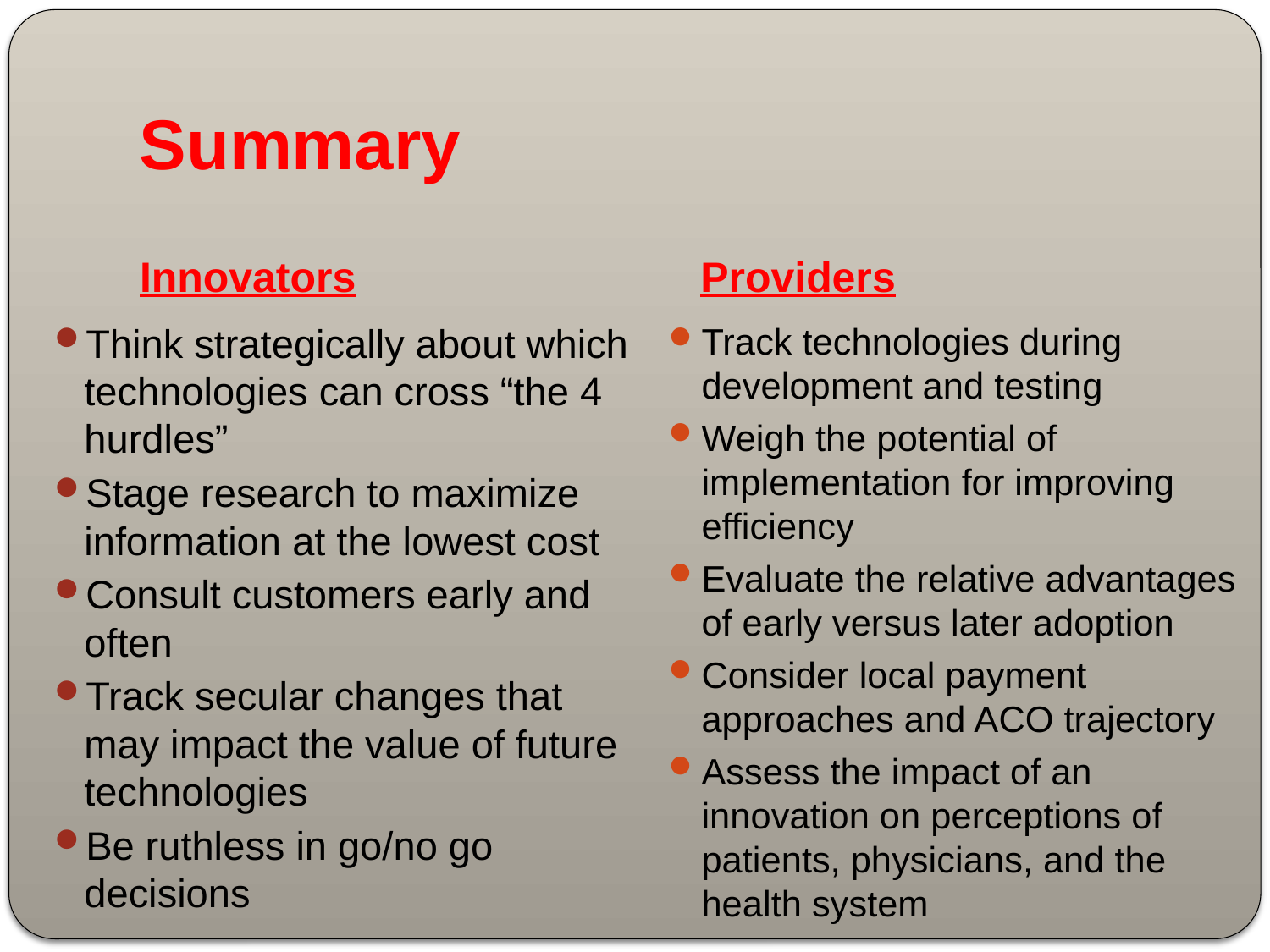

# Summary
Innovators
Providers
Think strategically about which technologies can cross “the 4 hurdles”
Stage research to maximize information at the lowest cost
Consult customers early and often
Track secular changes that may impact the value of future technologies
Be ruthless in go/no go decisions
Track technologies during development and testing
Weigh the potential of implementation for improving efficiency
Evaluate the relative advantages of early versus later adoption
Consider local payment approaches and ACO trajectory
Assess the impact of an innovation on perceptions of patients, physicians, and the health system